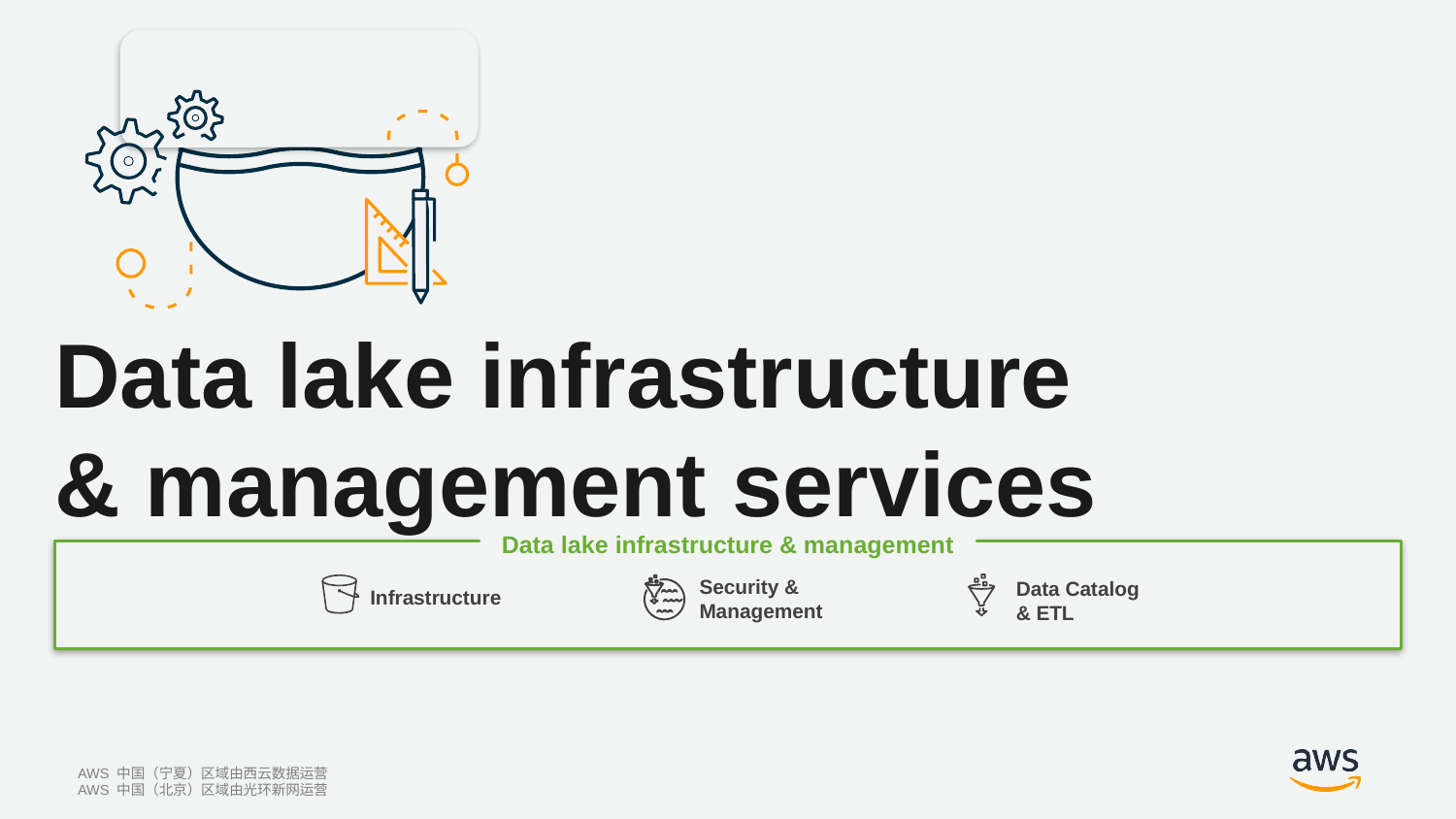

# Data lake infrastructure & management services
Data lake infrastructure & management

Security & Management
Data Catalog
& ETL

Infrastructure